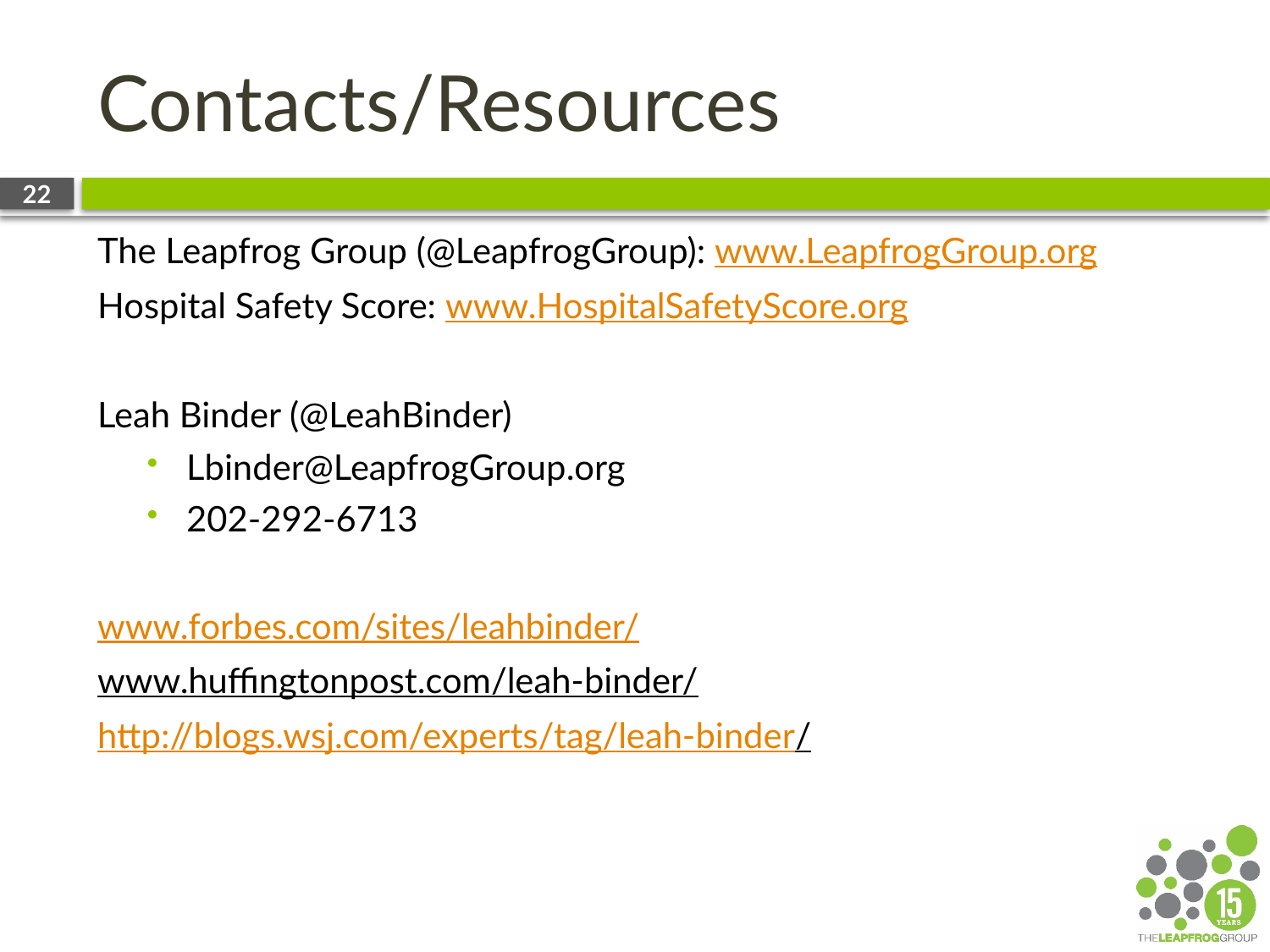

# Contacts/Resources
22
The Leapfrog Group (@LeapfrogGroup): www.LeapfrogGroup.org
Hospital Safety Score: www.HospitalSafetyScore.org

Leah Binder (@LeahBinder)
Lbinder@LeapfrogGroup.org
202-292-6713

www.forbes.com/sites/leahbinder/
www.huffingtonpost.com/leah-binder/
http://blogs.wsj.com/experts/tag/leah-binder/